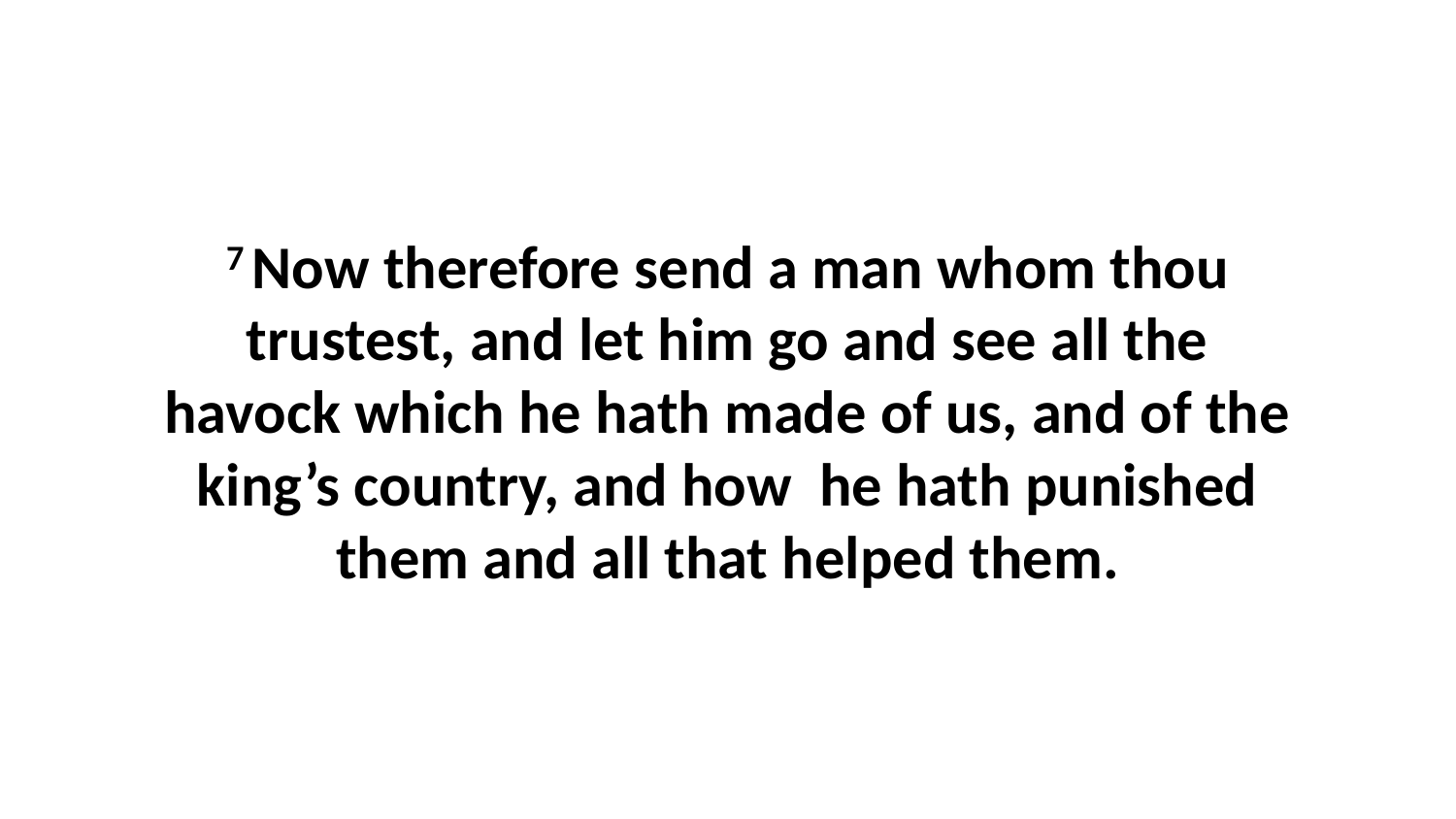

7 Now therefore send a man whom thou trustest, and let him go and see all the havock which he hath made of us, and of the king’s country, and how  he hath punished them and all that helped them.